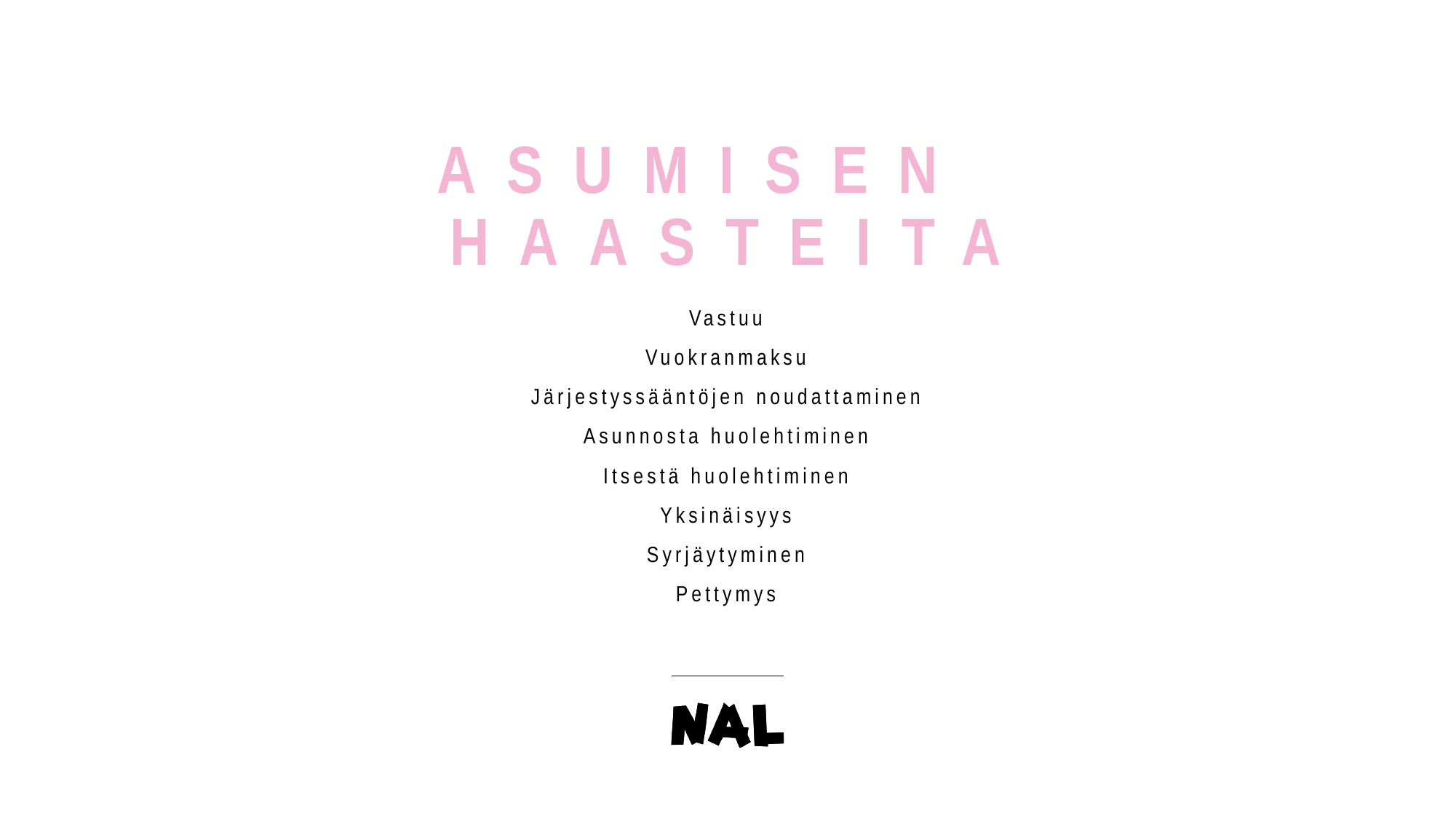

# Asumisen haasteita
Vastuu
Vuokranmaksu
Järjestyssääntöjen noudattaminen
Asunnosta huolehtiminen
Itsestä huolehtiminen
Yksinäisyys
Syrjäytyminen
Pettymys